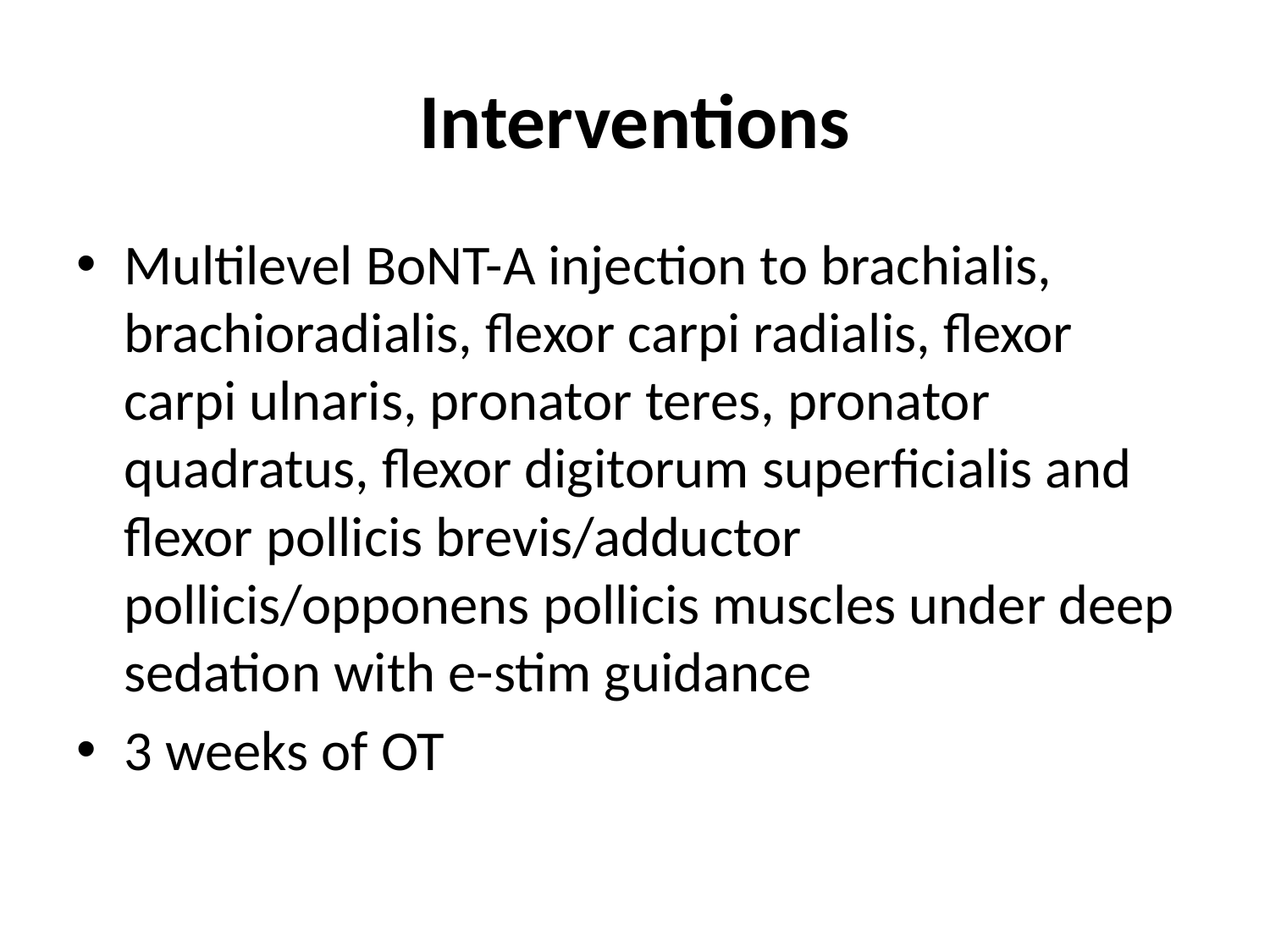

# Interventions
Multilevel BoNT-A injection to brachialis, brachioradialis, flexor carpi radialis, flexor carpi ulnaris, pronator teres, pronator quadratus, flexor digitorum superficialis and flexor pollicis brevis/adductor pollicis/opponens pollicis muscles under deep sedation with e-stim guidance
3 weeks of OT